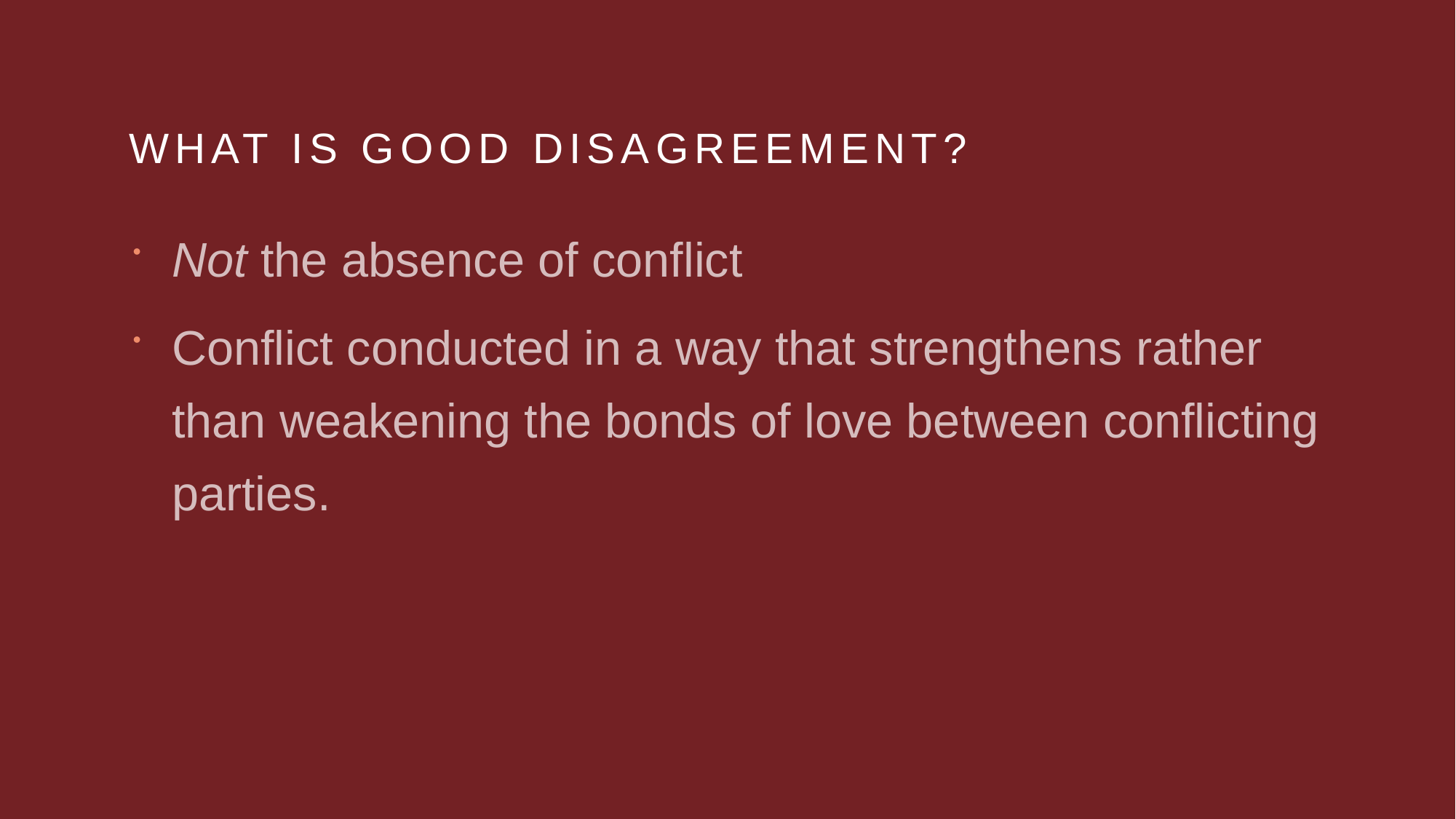

# What is good disagreement?
Not the absence of conflict
Conflict conducted in a way that strengthens rather than weakening the bonds of love between conflicting parties.